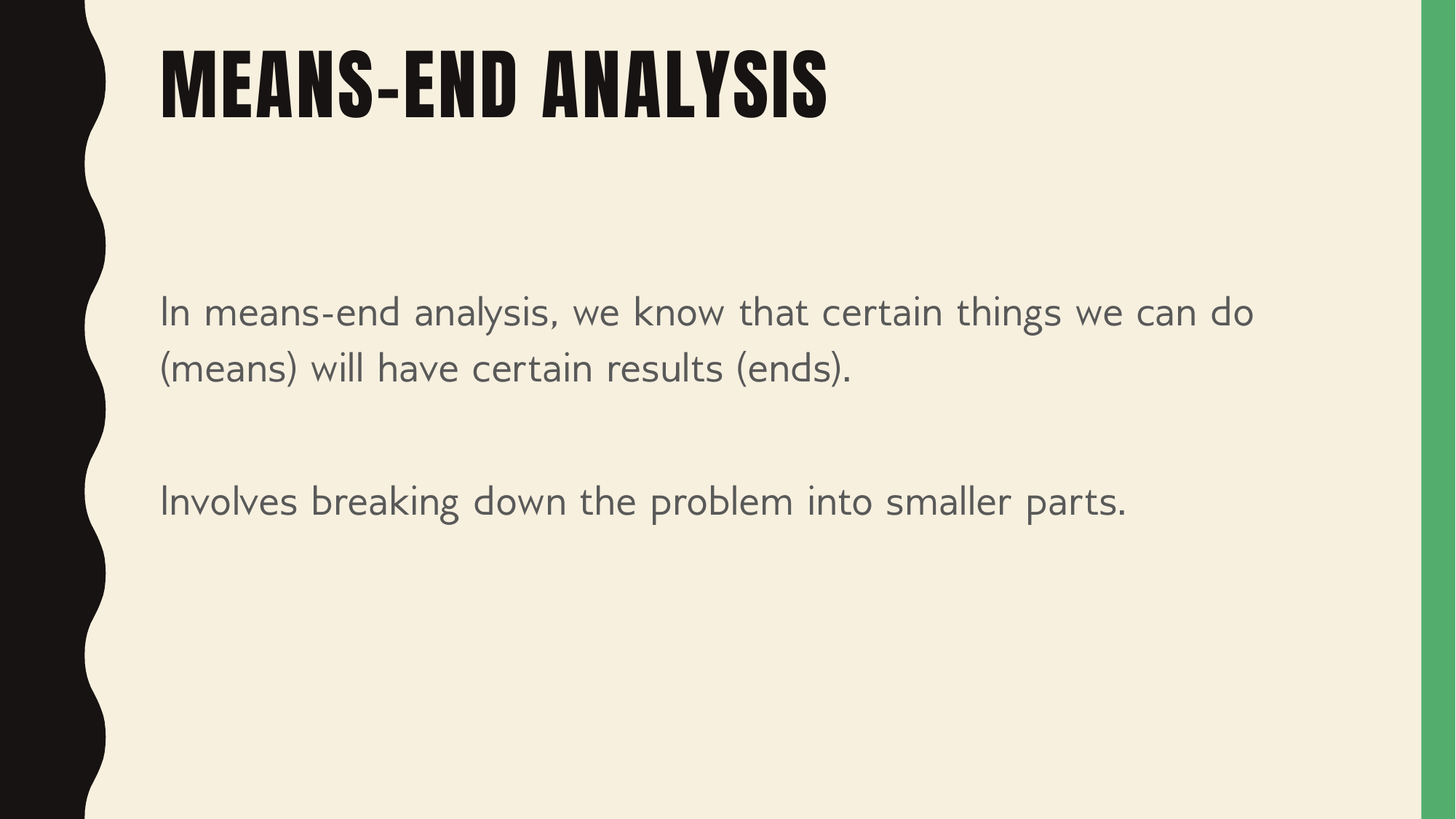

# Means-End Analysis
In means-end analysis, we know that certain things we can do (means) will have certain results (ends).

Involves breaking down the problem into smaller parts.